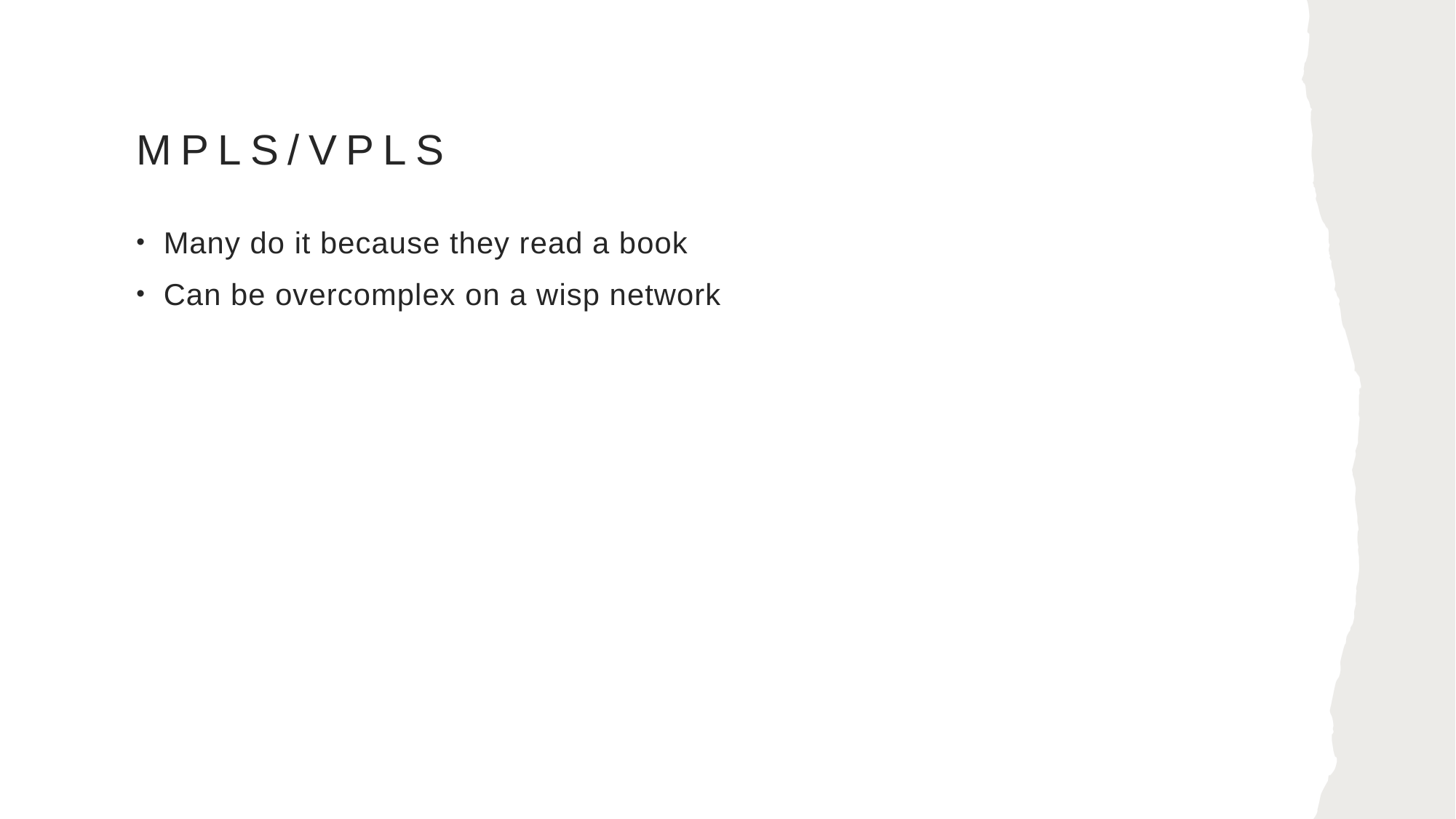

# MPLS/VPLS
Many do it because they read a book
Can be overcomplex on a wisp network